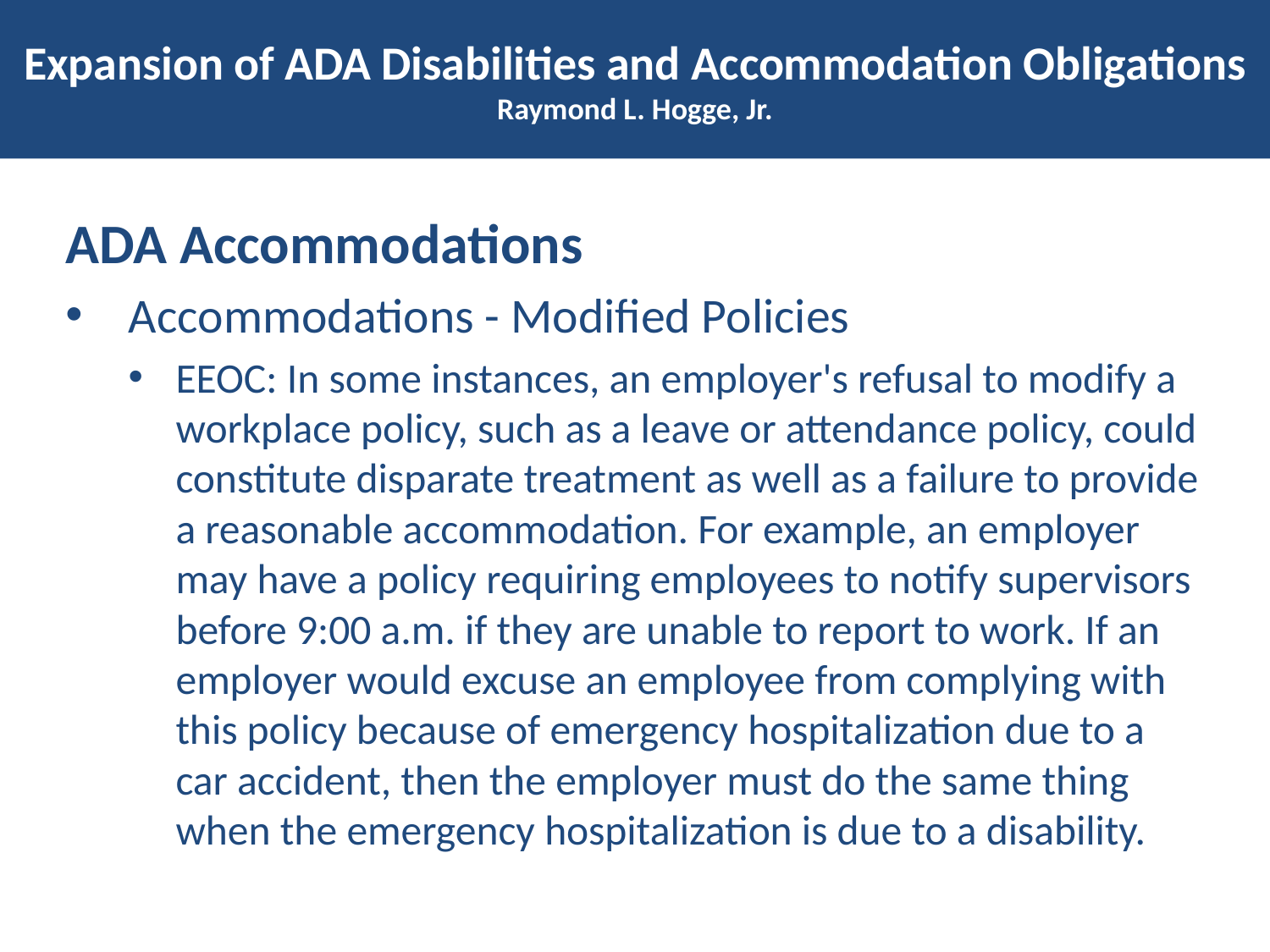

# Expansion of ADA Disabilities and Accommodation Obligations Raymond L. Hogge, Jr.
ADA Accommodations
Accommodations - Modified Policies
EEOC: In some instances, an employer's refusal to modify a workplace policy, such as a leave or attendance policy, could constitute disparate treatment as well as a failure to provide a reasonable accommodation. For example, an employer may have a policy requiring employees to notify supervisors before 9:00 a.m. if they are unable to report to work. If an employer would excuse an employee from complying with this policy because of emergency hospitalization due to a car accident, then the employer must do the same thing when the emergency hospitalization is due to a disability.